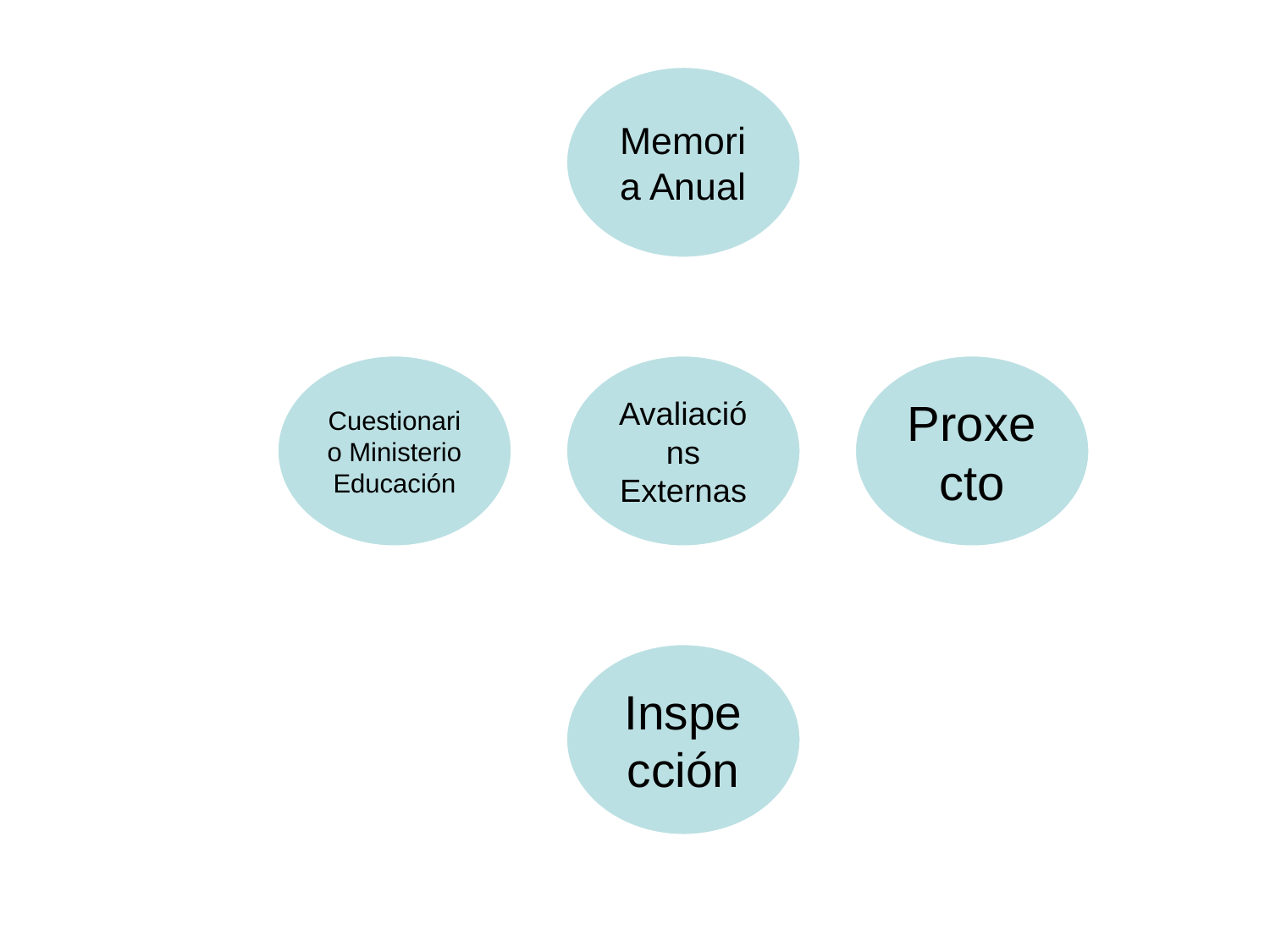

Avaliacións Externas
Memoria Anual
Proxecto
Inspección
Cuestionario Ministerio Educación